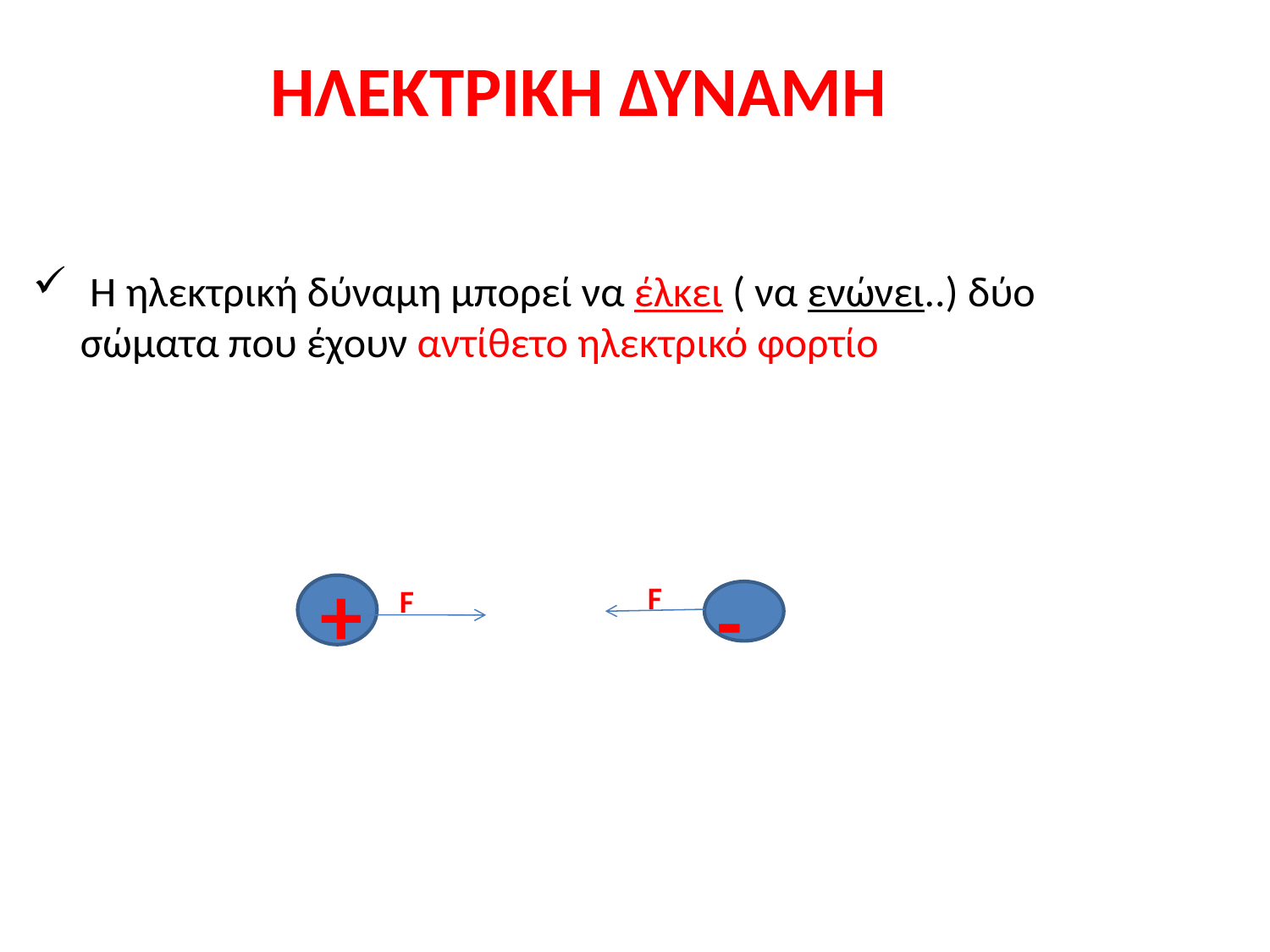

ΗΛΕΚΤΡΙΚΗ ΔΥΝΑΜΗ
 Η ηλεκτρική δύναμη μπορεί να έλκει ( να ενώνει..) δύο σώματα που έχουν αντίθετο ηλεκτρικό φορτίο

+
-
F

F